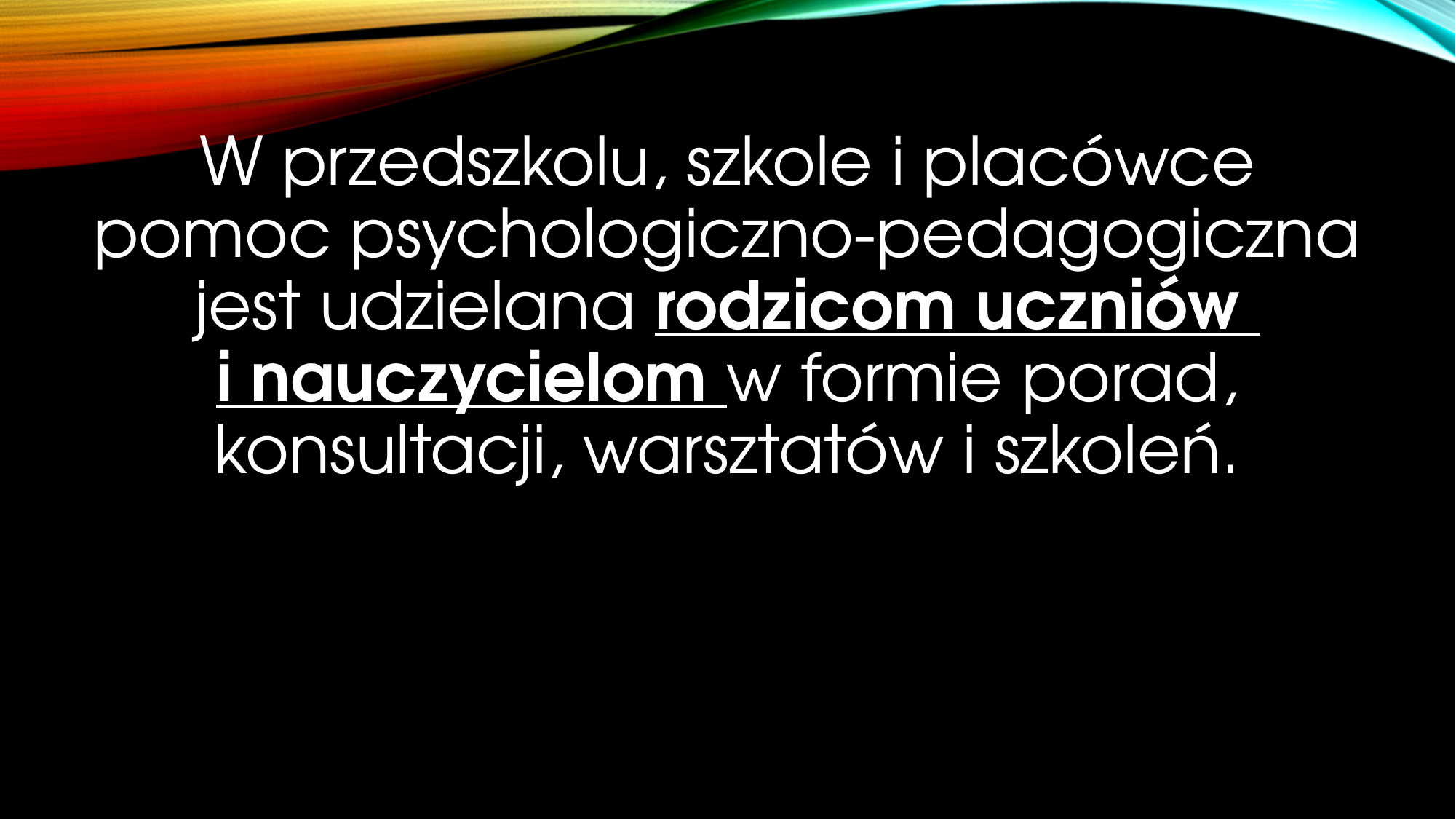

W przedszkolu, szkole i placówce pomoc psychologiczno-pedagogiczna jest udzielana rodzicom uczniów
i nauczycielom w formie porad, konsultacji, warsztatów i szkoleń.